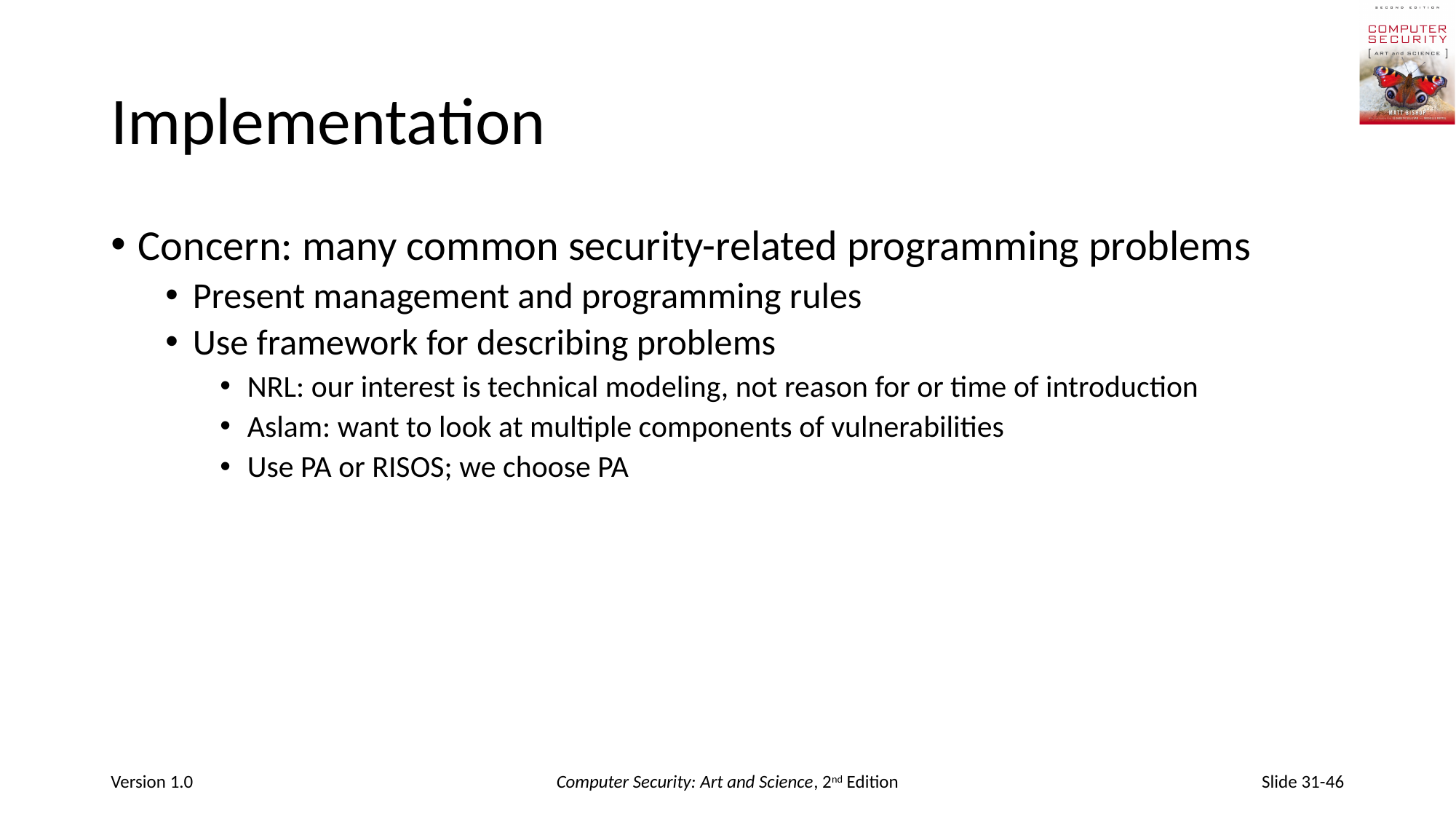

# Implementation
Concern: many common security-related programming problems
Present management and programming rules
Use framework for describing problems
NRL: our interest is technical modeling, not reason for or time of introduction
Aslam: want to look at multiple components of vulnerabilities
Use PA or RISOS; we choose PA
Version 1.0
Computer Security: Art and Science, 2nd Edition
Slide 31-46